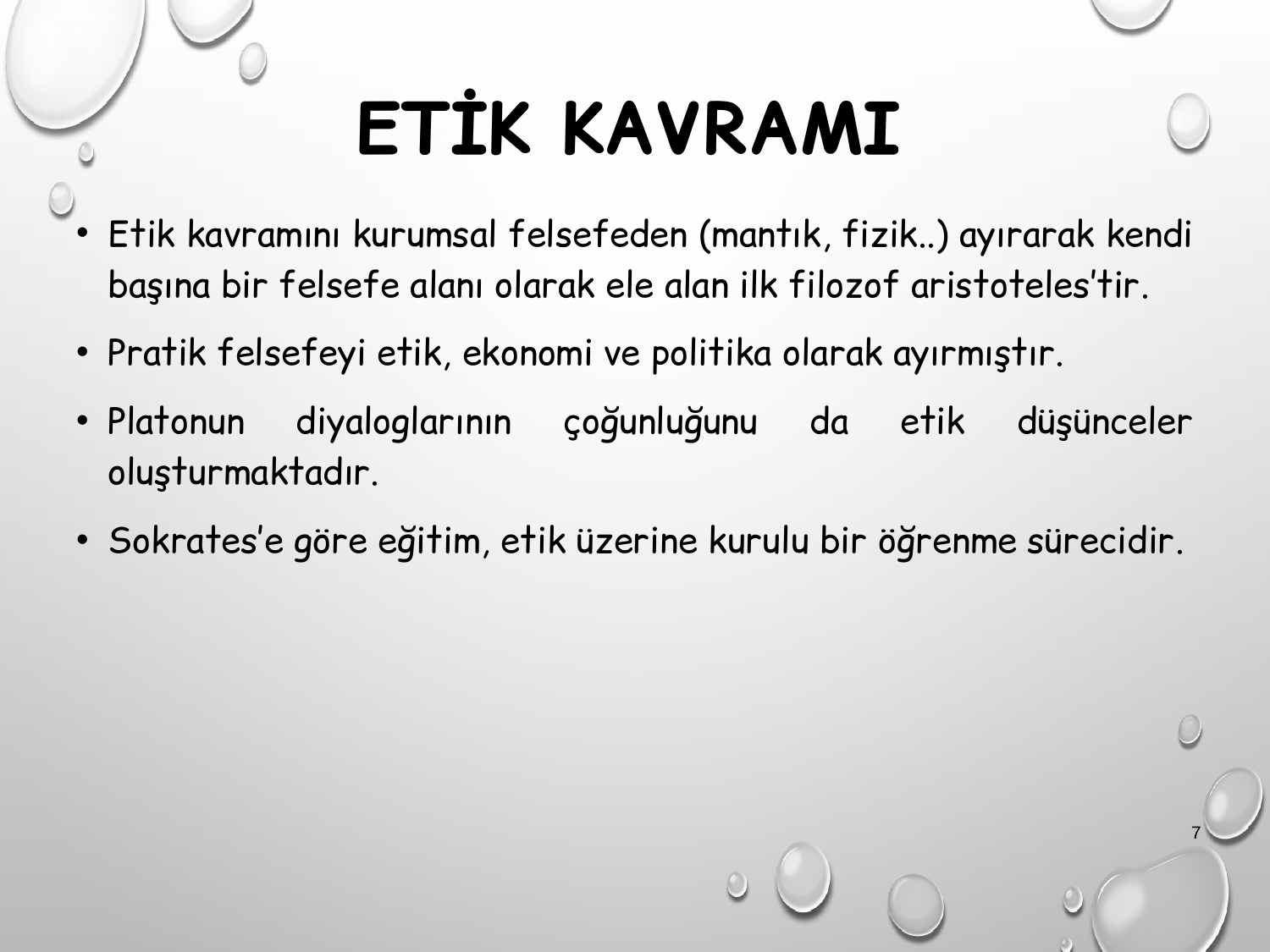

# ETİK KAVRAMI
Etik kavramını kurumsal felsefeden (mantık, fizik..) ayırarak kendi başına bir felsefe alanı olarak ele alan ilk filozof aristoteles’tir.
Pratik felsefeyi etik, ekonomi ve politika olarak ayırmıştır.
Platonun diyaloglarının çoğunluğunu da etik düşünceler oluşturmaktadır.
Sokrates’e göre eğitim, etik üzerine kurulu bir öğrenme sürecidir.
7